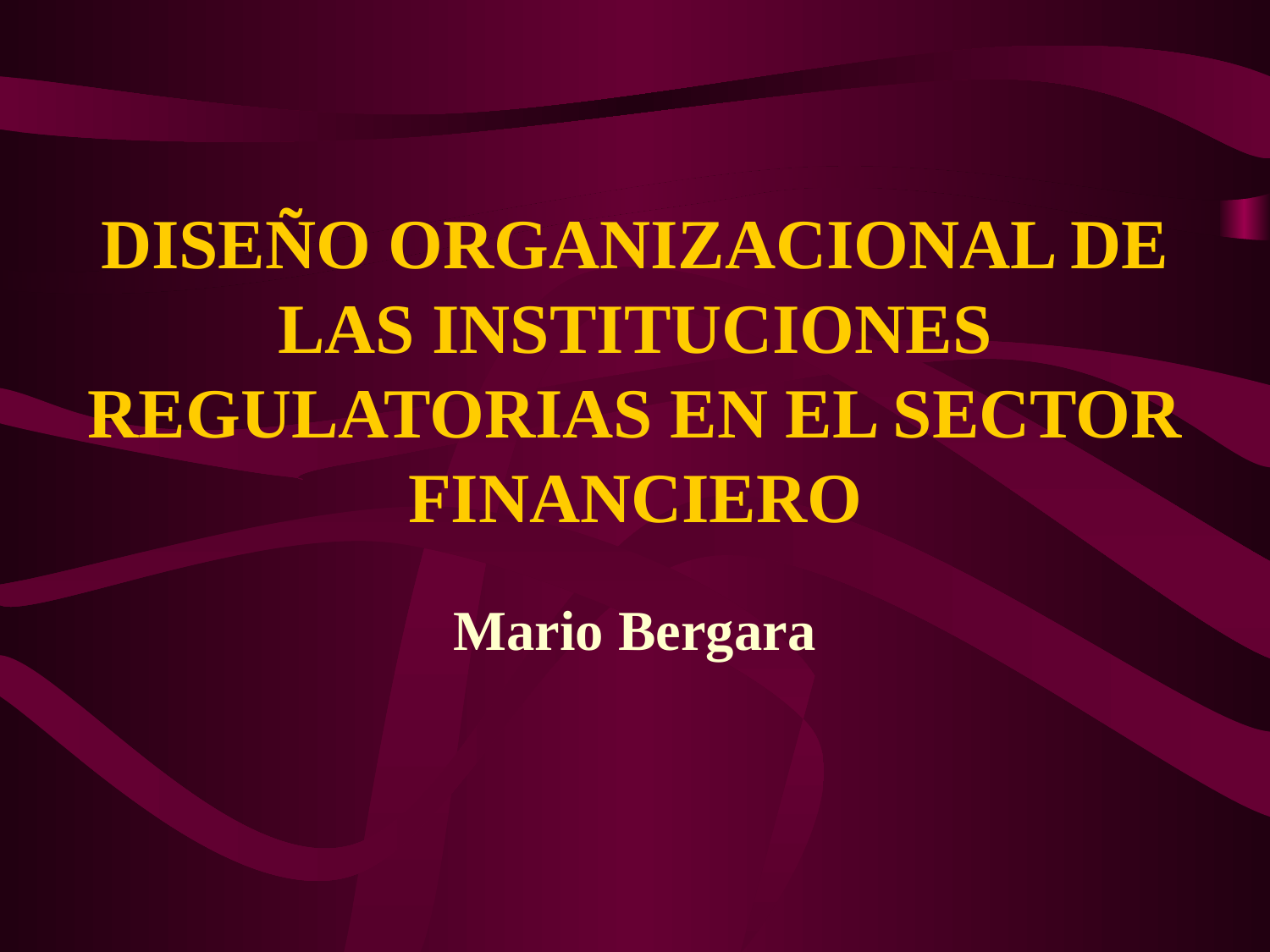

# DISEÑO ORGANIZACIONAL DE LAS INSTITUCIONES REGULATORIAS EN EL SECTOR FINANCIERO
Mario Bergara